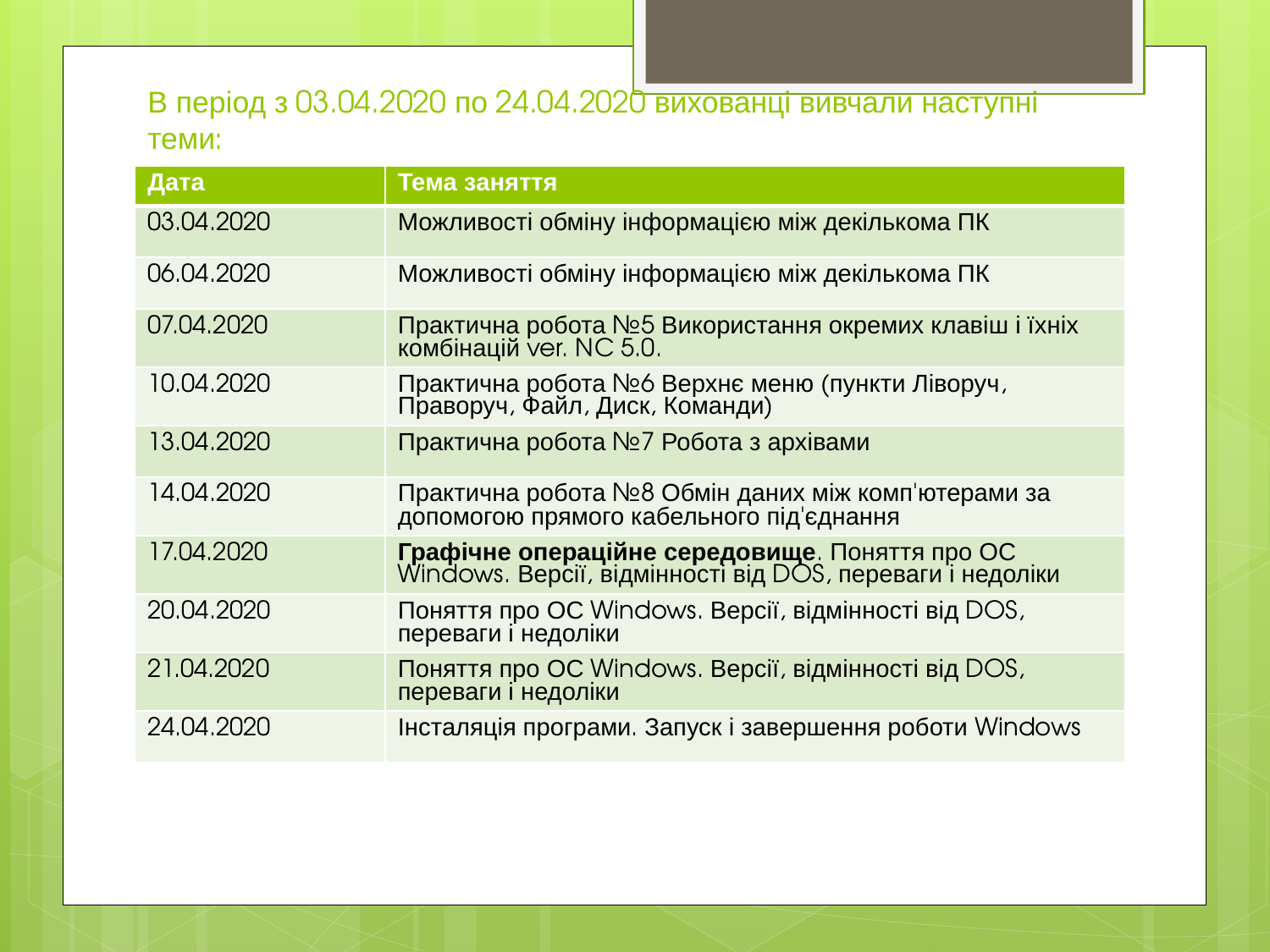

# В період з 03.04.2020 по 24.04.2020 вихованці вивчали наступні теми:
| Дата | Тема заняття |
| --- | --- |
| 03.04.2020 | Можливості обміну інформацією між декількома ПК |
| 06.04.2020 | Можливості обміну інформацією між декількома ПК |
| 07.04.2020 | Практична робота №5 Використання окремих клавіш і їхніх комбінацій ver. NC 5.0. |
| 10.04.2020 | Практична робота №6 Верхнє меню (пункти Ліворуч, Праворуч, Файл, Диск, Команди) |
| 13.04.2020 | Практична робота №7 Робота з архівами |
| 14.04.2020 | Практична робота №8 Обмін даних між комп'ютерами за допомогою прямого кабельного під'єднання |
| 17.04.2020 | Графічне операційне середовище. Поняття про ОС Windows. Версії, відмінності від DOS, переваги і недоліки |
| 20.04.2020 | Поняття про ОС Windows. Версії, відмінності від DOS, переваги і недоліки |
| 21.04.2020 | Поняття про ОС Windows. Версії, відмінності від DOS, переваги і недоліки |
| 24.04.2020 | Інсталяція програми. Запуск і завершення роботи Windows |